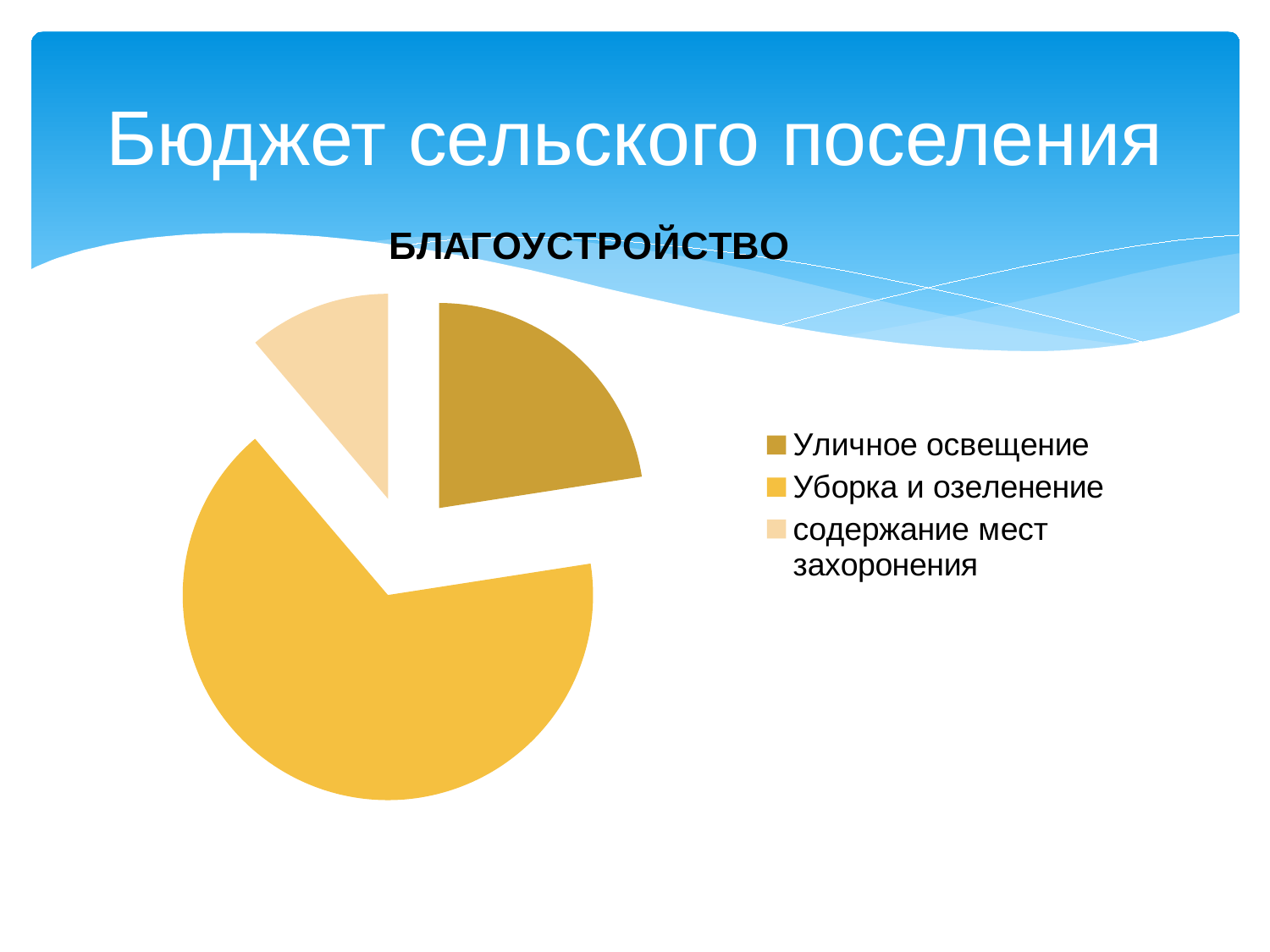

# Бюджет сельского поселения

### Chart:

| Category | БЛАГОУСТРОЙСТВО |
|---|---|
| Уличное освещение | 97780.0 |
| Уборка и озеленение | 287293.0 |
| содержание мест захоронения | 48601.0 |